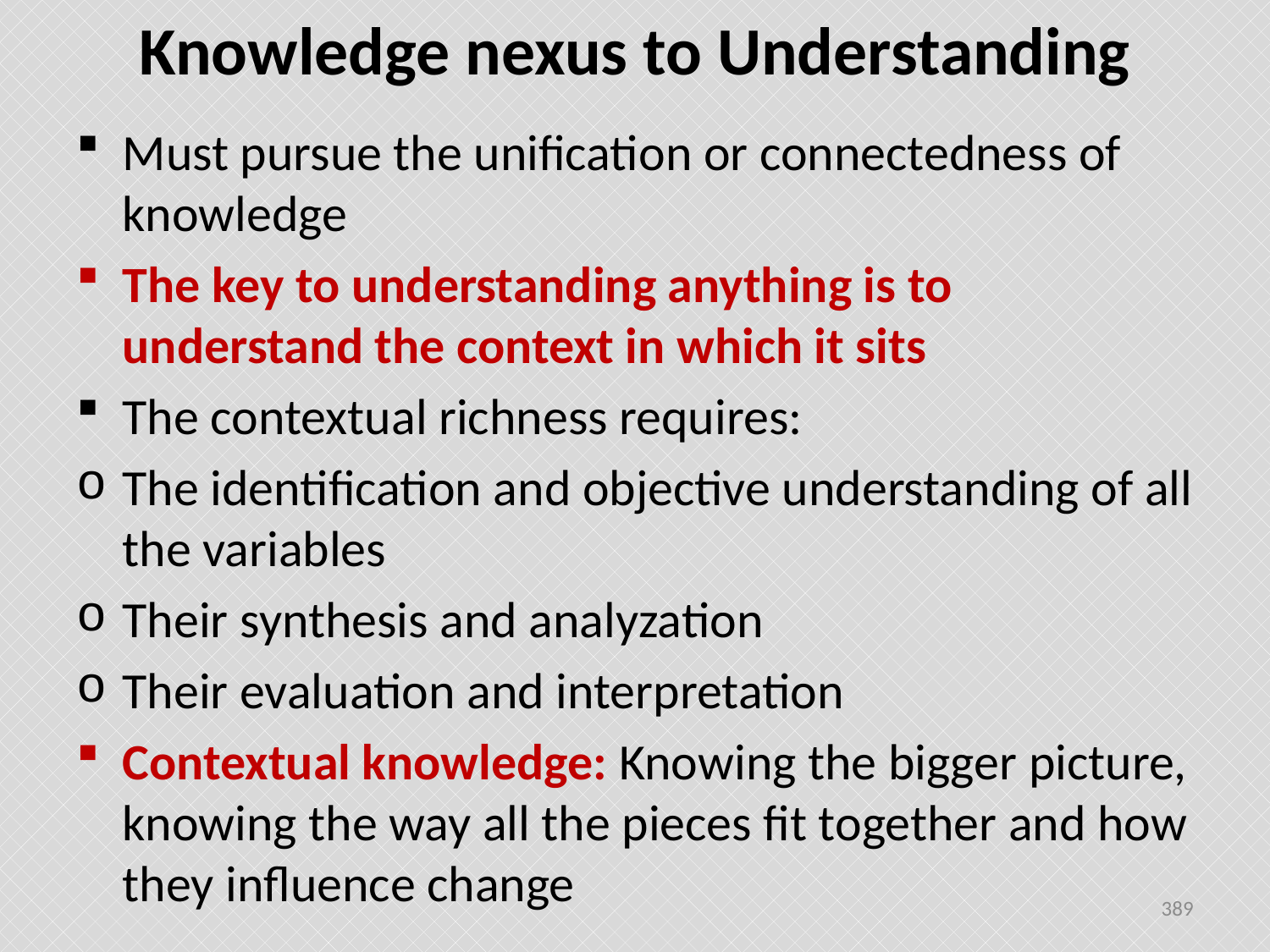

# Knowledge nexus to Understanding
Must pursue the unification or connectedness of knowledge
The key to understanding anything is to understand the context in which it sits
The contextual richness requires:
The identification and objective understanding of all the variables
Their synthesis and analyzation
Their evaluation and interpretation
Contextual knowledge: Knowing the bigger picture, knowing the way all the pieces fit together and how they influence change

389